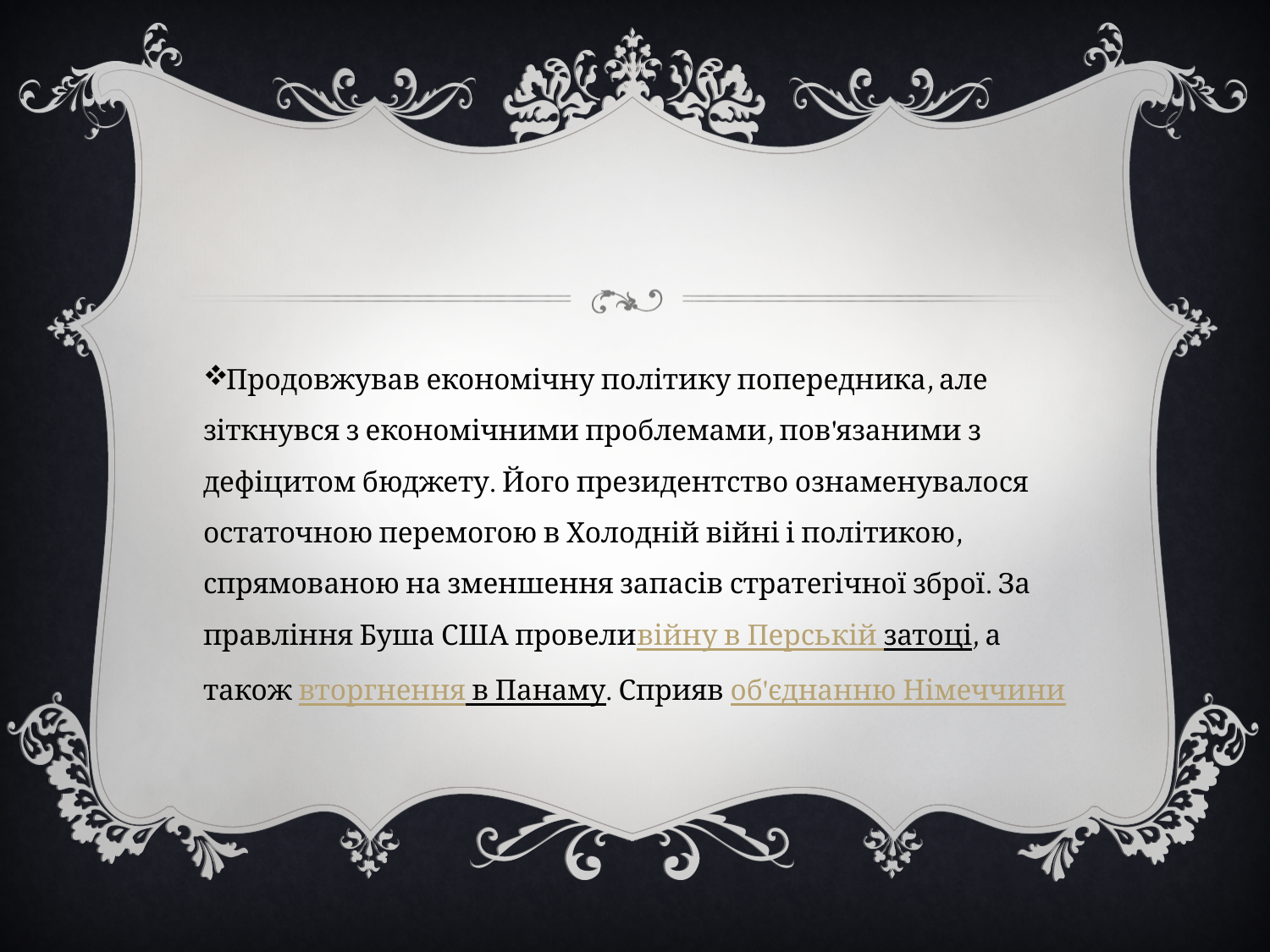

Продовжував економічну політику попередника, але зіткнувся з економічними проблемами, пов'язаними з дефіцитом бюджету. Його президентство ознаменувалося остаточною перемогою в Холодній війні і політикою, спрямованою на зменшення запасів стратегічної зброї. За правління Буша США провеливійну в Перській затоці, а також вторгнення в Панаму. Сприяв об'єднанню Німеччини